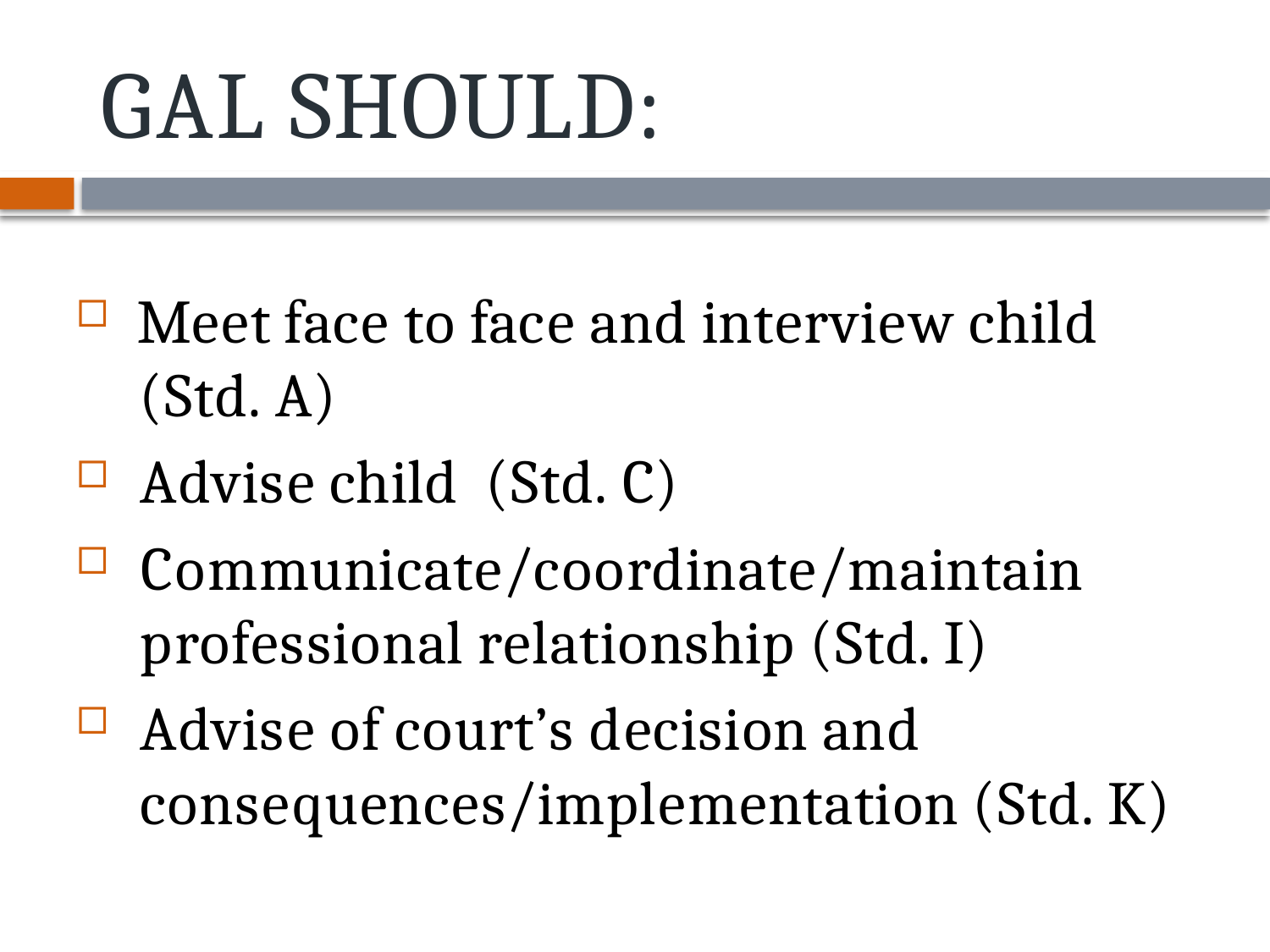

# GAL SHOULD:
Meet face to face and interview child (Std. A)
Advise child  (Std. C)
Communicate/coordinate/maintain professional relationship (Std. I)
Advise of court’s decision and consequences/implementation (Std. K)